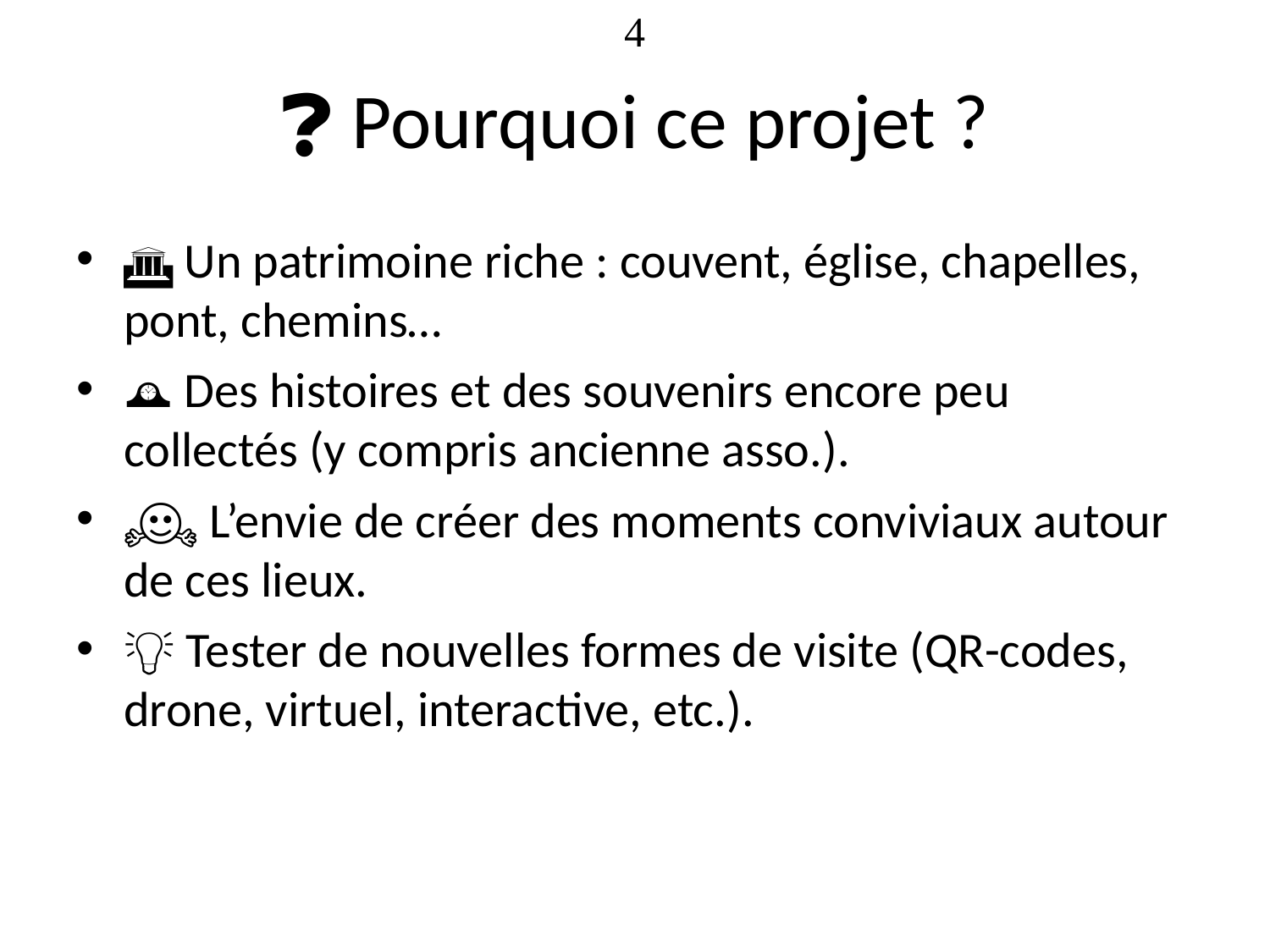

4
# ❓ Pourquoi ce projet ?
🏛️ Un patrimoine riche : couvent, église, chapelles, pont, chemins…
🕰️ Des histoires et des souvenirs encore peu collectés (y compris ancienne asso.).
🤗 L’envie de créer des moments conviviaux autour de ces lieux.
💡 Tester de nouvelles formes de visite (QR-codes, drone, virtuel, interactive, etc.).